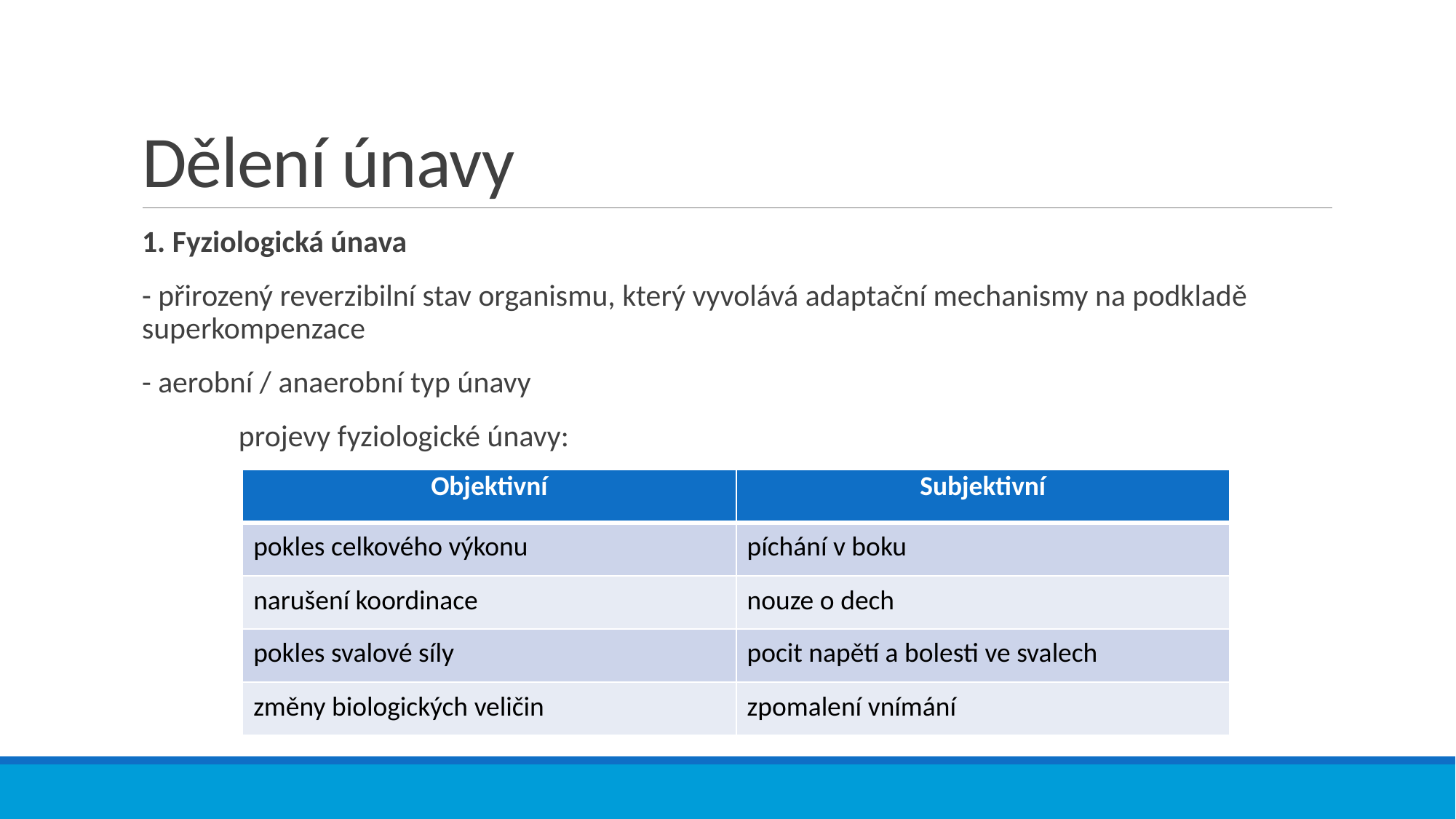

# Dělení únavy
1. Fyziologická únava
- přirozený reverzibilní stav organismu, který vyvolává adaptační mechanismy na podkladě superkompenzace
- aerobní / anaerobní typ únavy
              projevy fyziologické únavy:
| Objektivní | Subjektivní |
| --- | --- |
| pokles celkového výkonu | píchání v boku |
| narušení koordinace | nouze o dech |
| pokles svalové síly | pocit napětí a bolesti ve svalech |
| změny biologických veličin | zpomalení vnímání |